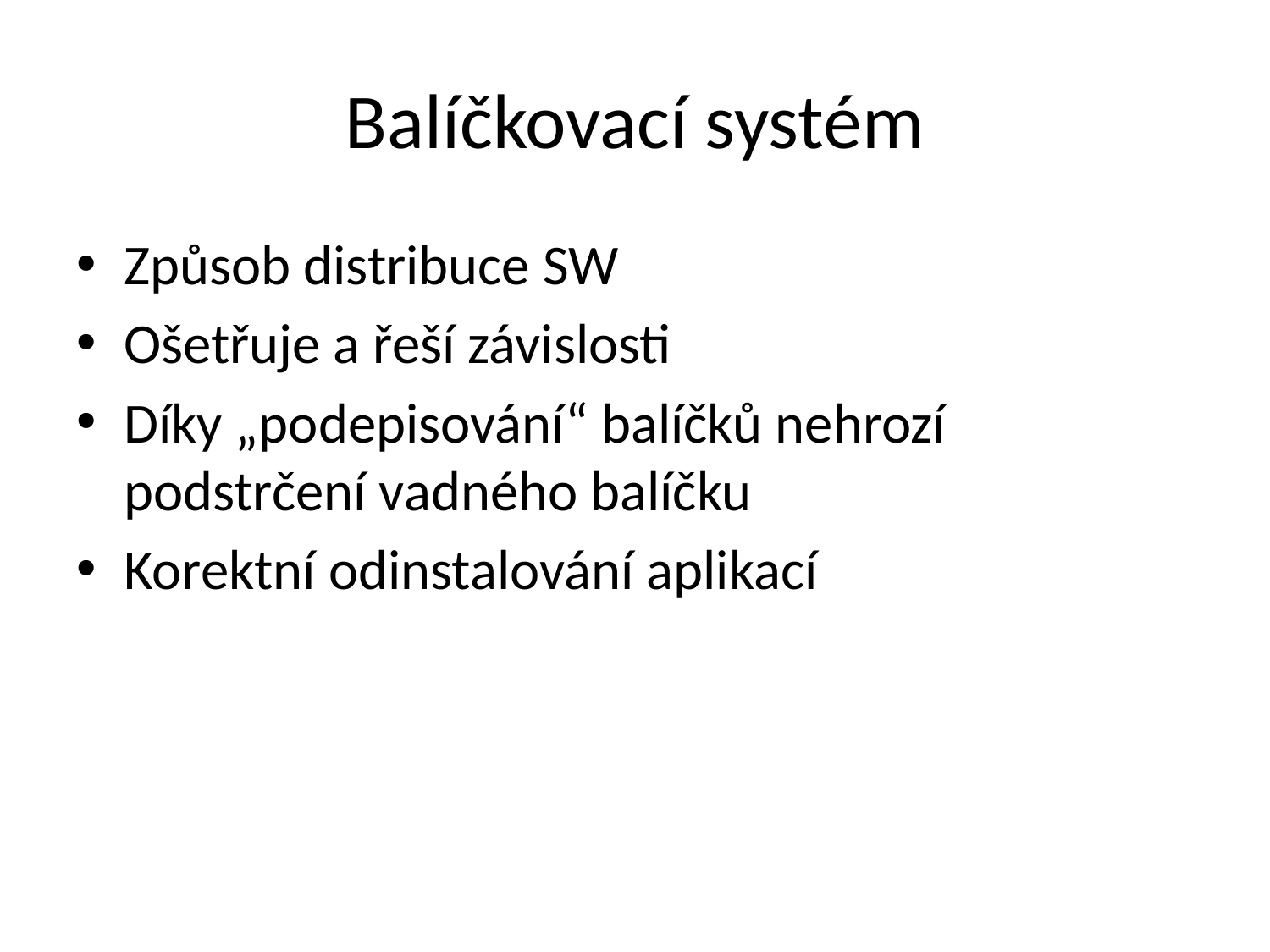

# Balíčkovací systém
Způsob distribuce SW
Ošetřuje a řeší závislosti
Díky „podepisování“ balíčků nehrozí podstrčení vadného balíčku
Korektní odinstalování aplikací